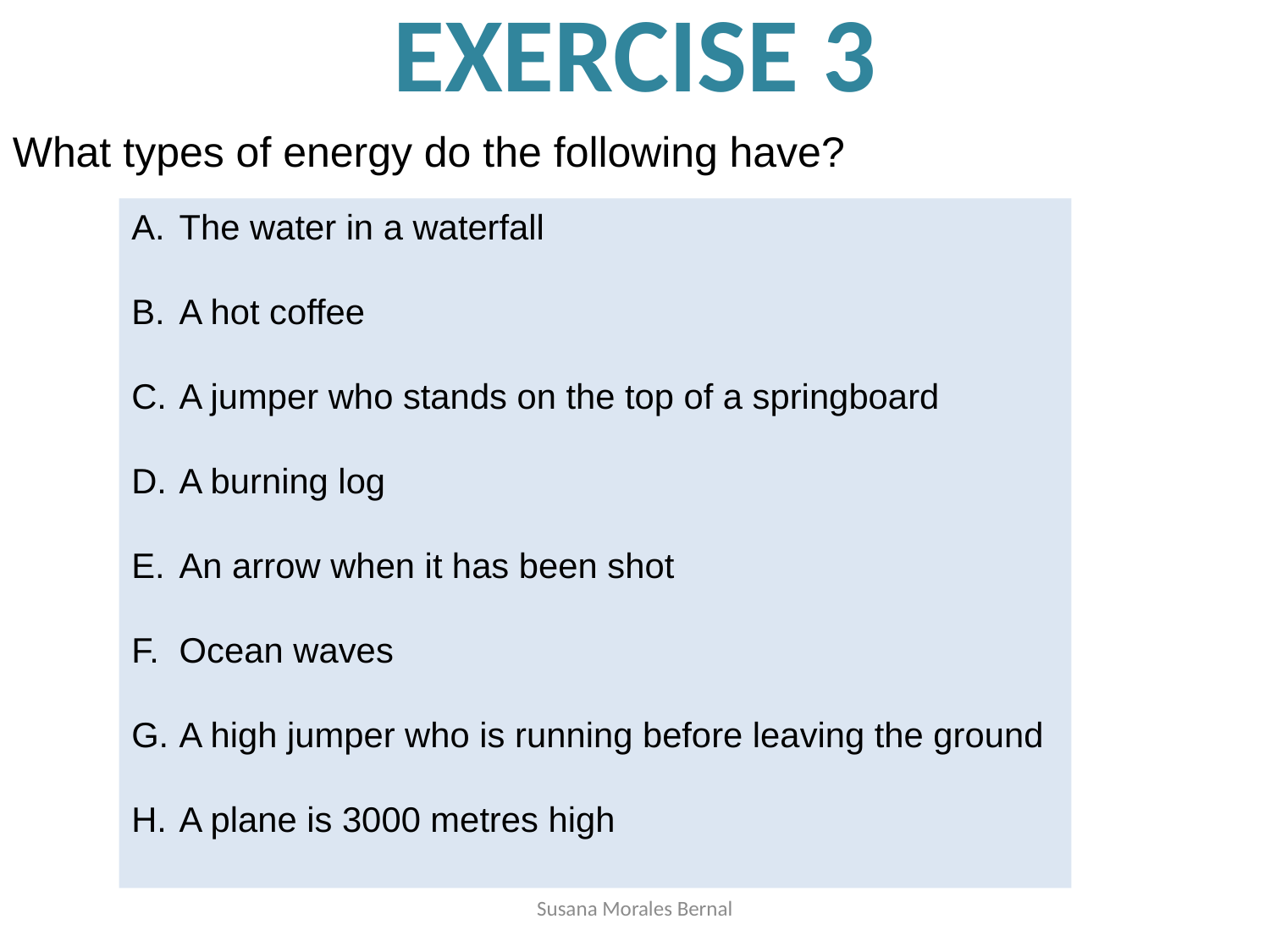

# EXERCISE 3
What types of energy do the following have?
The water in a waterfall

A hot coffee

A jumper who stands on the top of a springboard

A burning log

An arrow when it has been shot

Ocean waves

A high jumper who is running before leaving the ground

A plane is 3000 metres high

Susana Morales Bernal